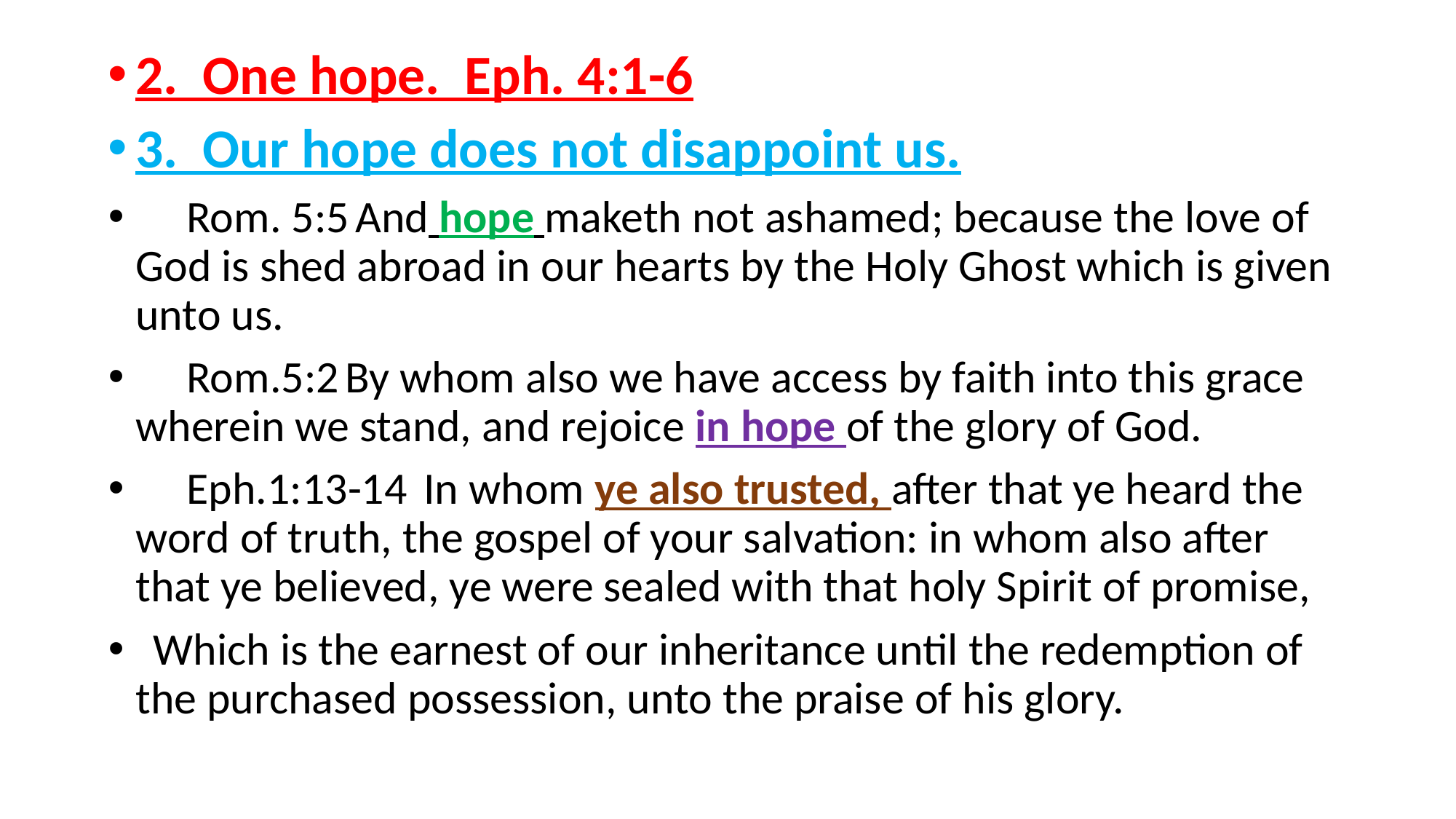

2.  One hope.  Eph. 4:1-6
3.  Our hope does not disappoint us.
     Rom. 5:5 And hope maketh not ashamed; because the love of God is shed abroad in our hearts by the Holy Ghost which is given unto us.
     Rom.5:2 By whom also we have access by faith into this grace wherein we stand, and rejoice in hope of the glory of God.
     Eph.1:13-14  In whom ye also trusted, after that ye heard the word of truth, the gospel of your salvation: in whom also after that ye believed, ye were sealed with that holy Spirit of promise,
   Which is the earnest of our inheritance until the redemption of the purchased possession, unto the praise of his glory.